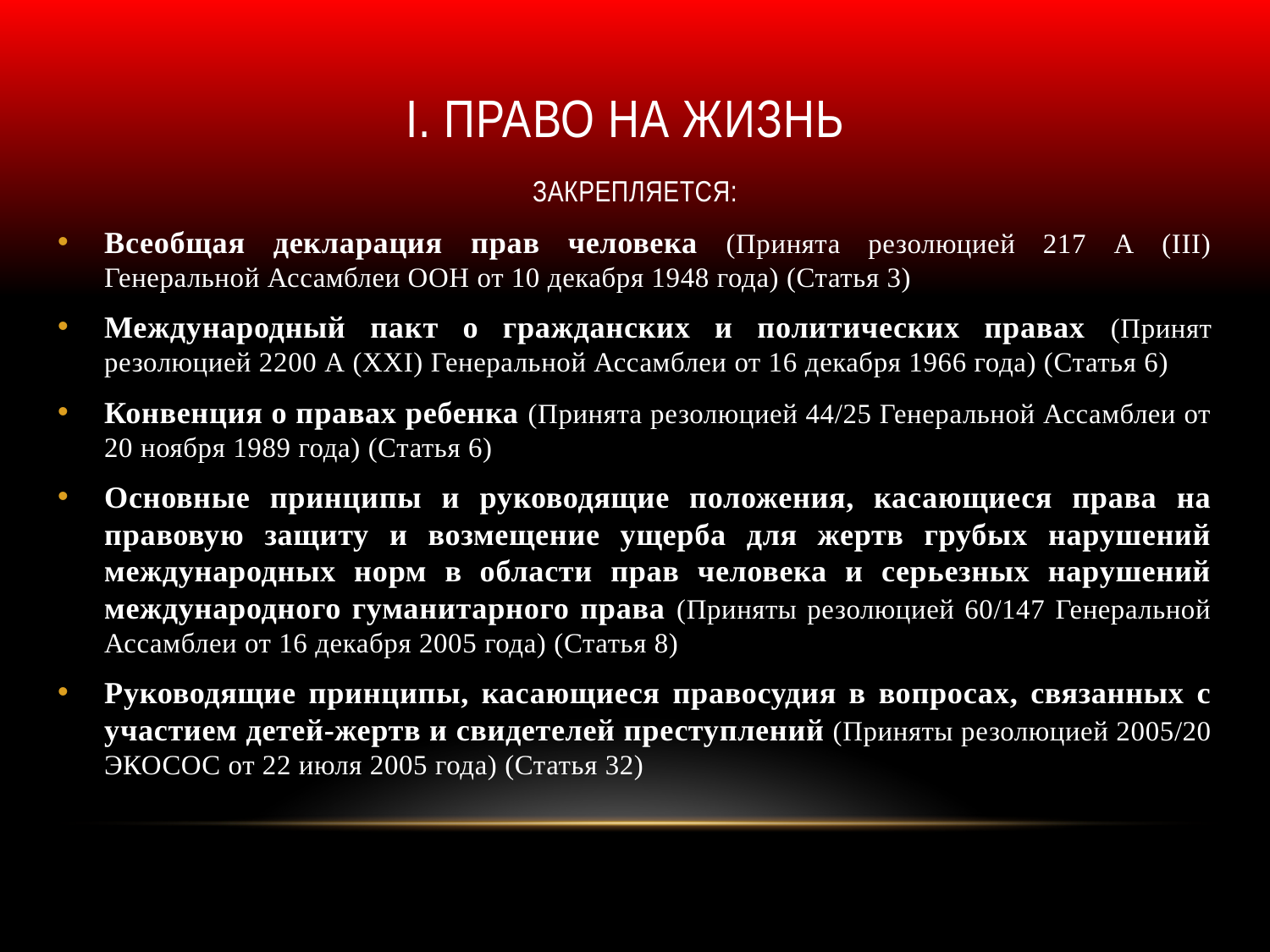

# I. Право на жизнь
ЗАКРЕПЛЯЕТСЯ:
Всеобщая декларация прав человека (Принята резолюцией 217 А (III) Генеральной Ассамблеи ООН от 10 декабря 1948 года) (Статья 3)
Международный пакт о гражданских и политических правах (Принят резолюцией 2200 А (XXI) Генеральной Ассамблеи от 16 декабря 1966 года) (Статья 6)
Конвенция о правах ребенка (Принята резолюцией 44/25 Генеральной Ассамблеи от 20 ноября 1989 года) (Статья 6)
Основные принципы и руководящие положения, касающиеся права на правовую защиту и возмещение ущерба для жертв грубых нарушений международных норм в области прав человека и серьезных нарушений международного гуманитарного права (Приняты резолюцией 60/147 Генеральной Ассамблеи от 16 декабря 2005 года) (Статья 8)
Руководящие принципы, касающиеся правосудия в вопросах, связанных с участием детей-жертв и свидетелей преступлений (Приняты резолюцией 2005/20 ЭКОСОС от 22 июля 2005 года) (Статья 32)